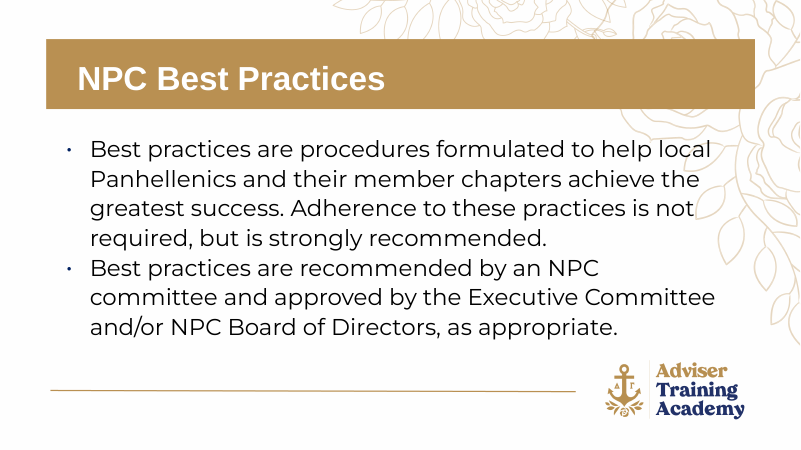

NPC Best Practices
Best practices are procedures formulated to help local Panhellenics and their member chapters achieve the greatest success. Adherence to these practices is not required, but is strongly recommended.
Best practices are recommended by an NPC committee and approved by the Executive Committee and/or NPC Board of Directors, as appropriate.